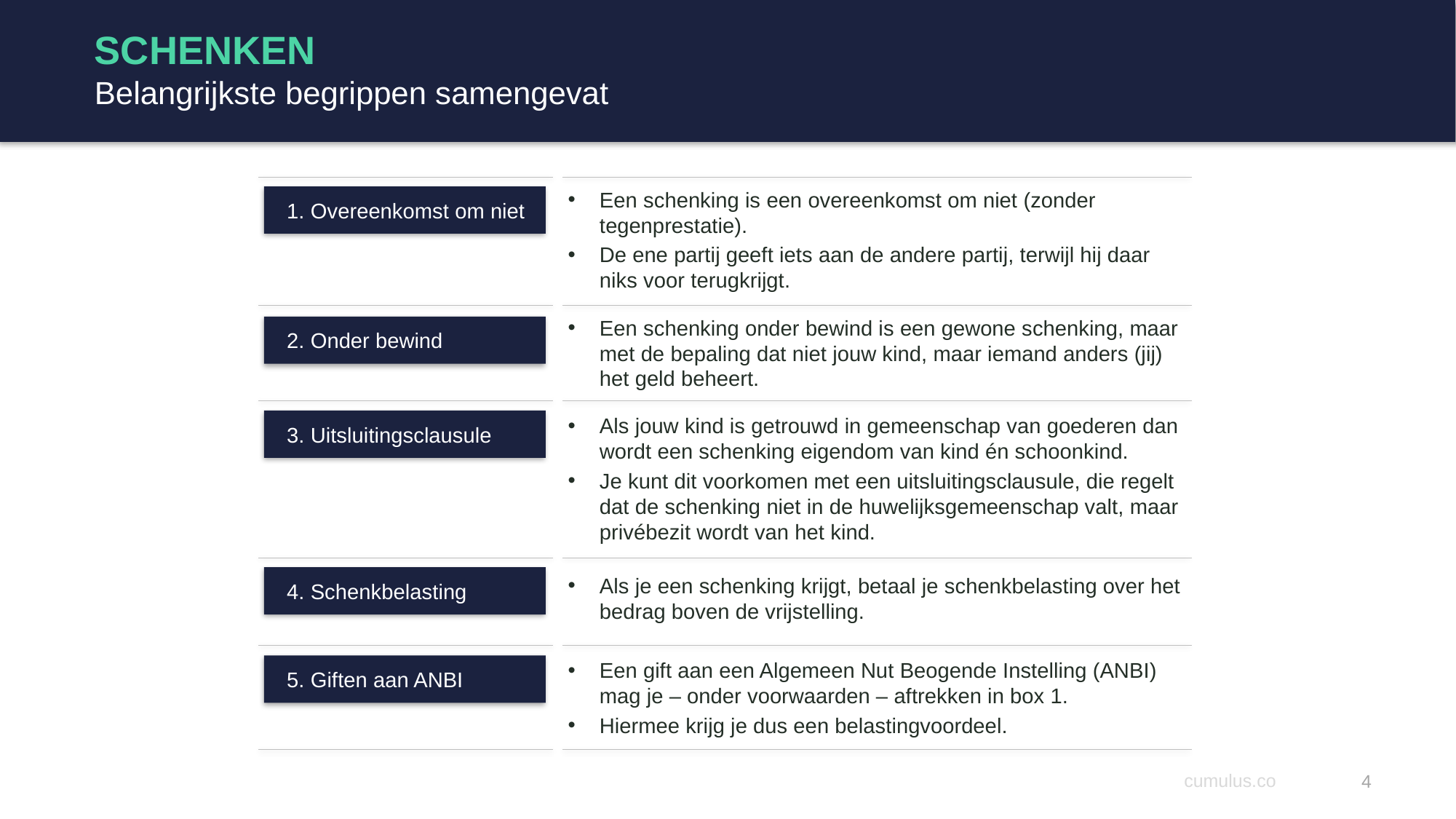

# SCHENKEN Belangrijkste begrippen samengevat
Een schenking is een overeenkomst om niet (zonder tegenprestatie).
De ene partij geeft iets aan de andere partij, terwijl hij daar niks voor terugkrijgt.
  1. Overeenkomst om niet
Een schenking onder bewind is een gewone schenking, maar met de bepaling dat niet jouw kind, maar iemand anders (jij) het geld beheert.
  2. Onder bewind
Als jouw kind is getrouwd in gemeenschap van goederen dan wordt een schenking eigendom van kind én schoonkind.
Je kunt dit voorkomen met een uitsluitingsclausule, die regelt dat de schenking niet in de huwelijksgemeenschap valt, maar privébezit wordt van het kind.
  3. Uitsluitingsclausule
Als je een schenking krijgt, betaal je schenkbelasting over het bedrag boven de vrijstelling.

  4. Schenkbelasting
Een gift aan een Algemeen Nut Beogende Instelling (ANBI) mag je – onder voorwaarden – aftrekken in box 1.
Hiermee krijg je dus een belastingvoordeel.
  5. Giften aan ANBI
4